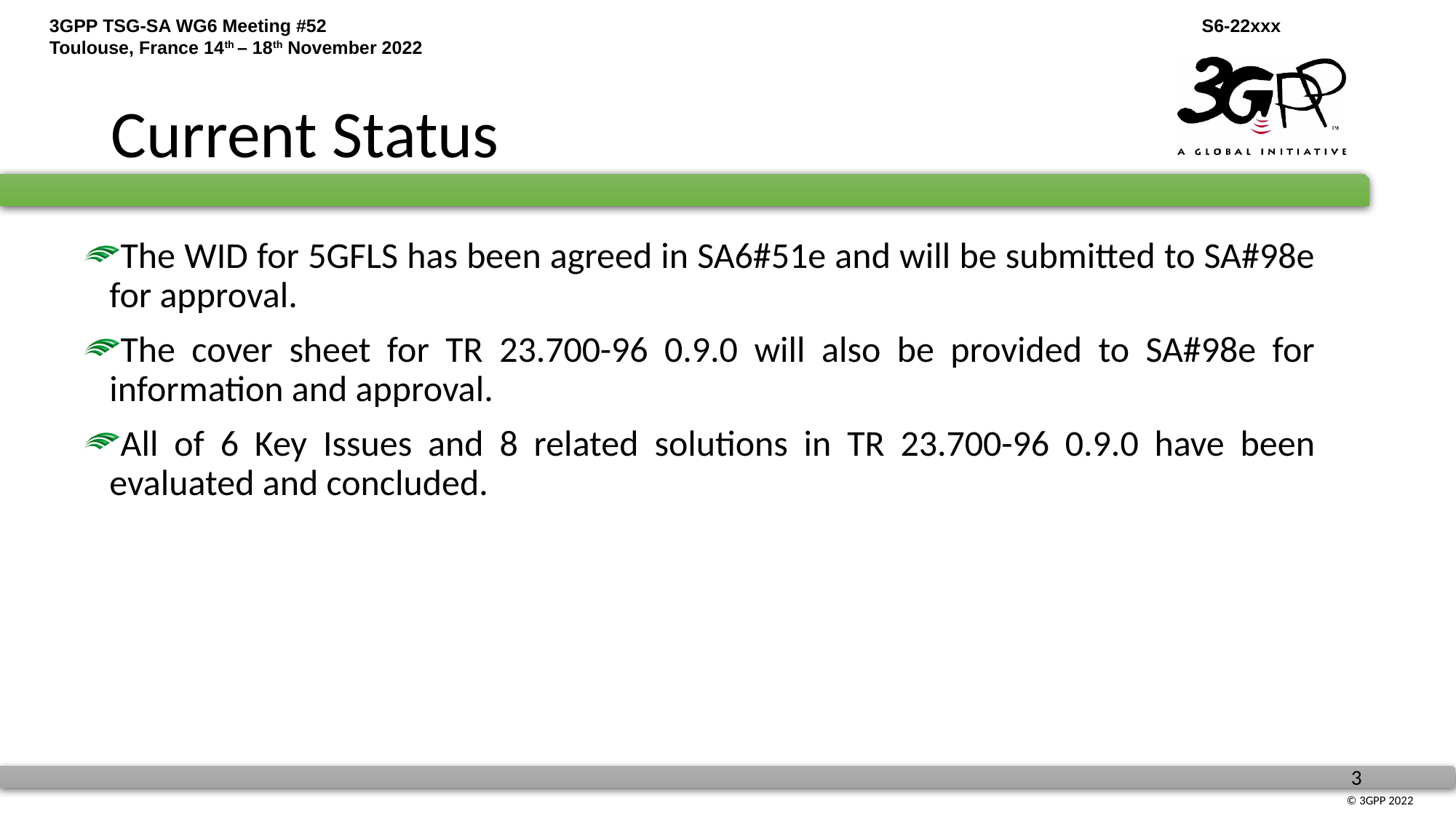

# Current Status
The WID for 5GFLS has been agreed in SA6#51e and will be submitted to SA#98e for approval.
The cover sheet for TR 23.700-96 0.9.0 will also be provided to SA#98e for information and approval.
All of 6 Key Issues and 8 related solutions in TR 23.700-96 0.9.0 have been evaluated and concluded.